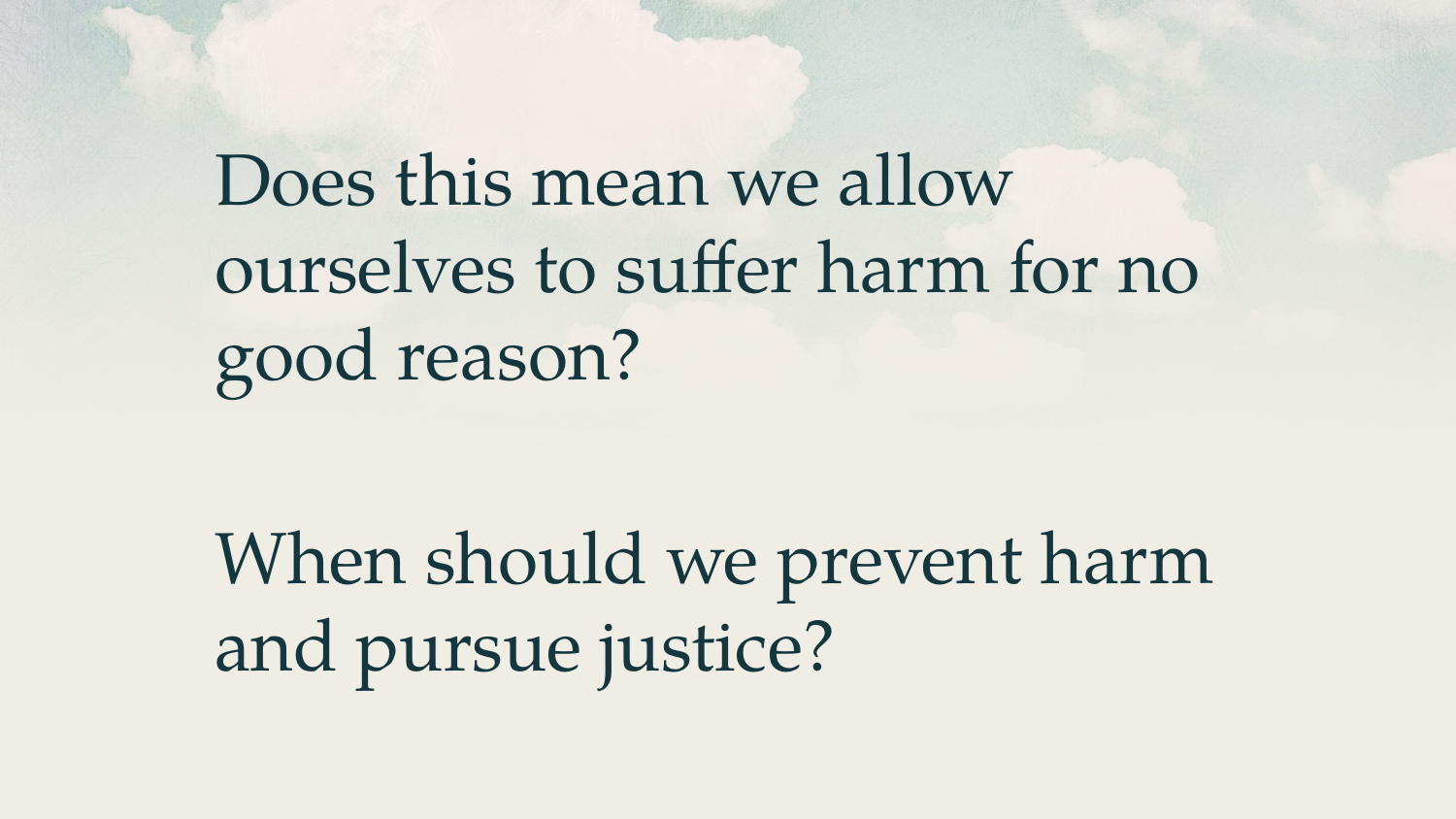

Does this mean we allow ourselves to suffer harm for no good reason?

When should we prevent harm and pursue justice?